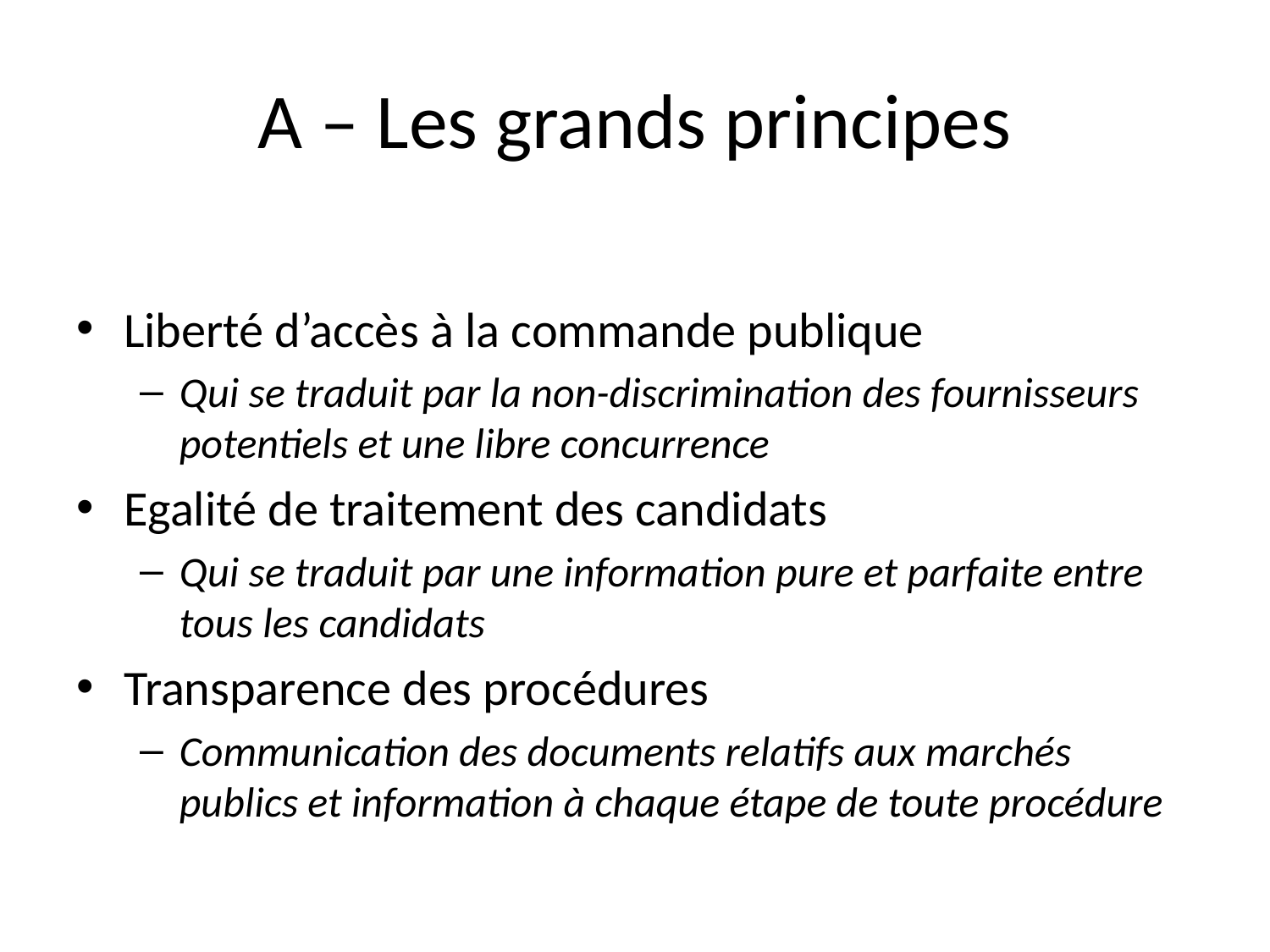

# A – Les grands principes

Liberté d’accès à la commande publique
Qui se traduit par la non-discrimination des fournisseurs potentiels et une libre concurrence
Egalité de traitement des candidats
Qui se traduit par une information pure et parfaite entre tous les candidats
Transparence des procédures
Communication des documents relatifs aux marchés publics et information à chaque étape de toute procédure